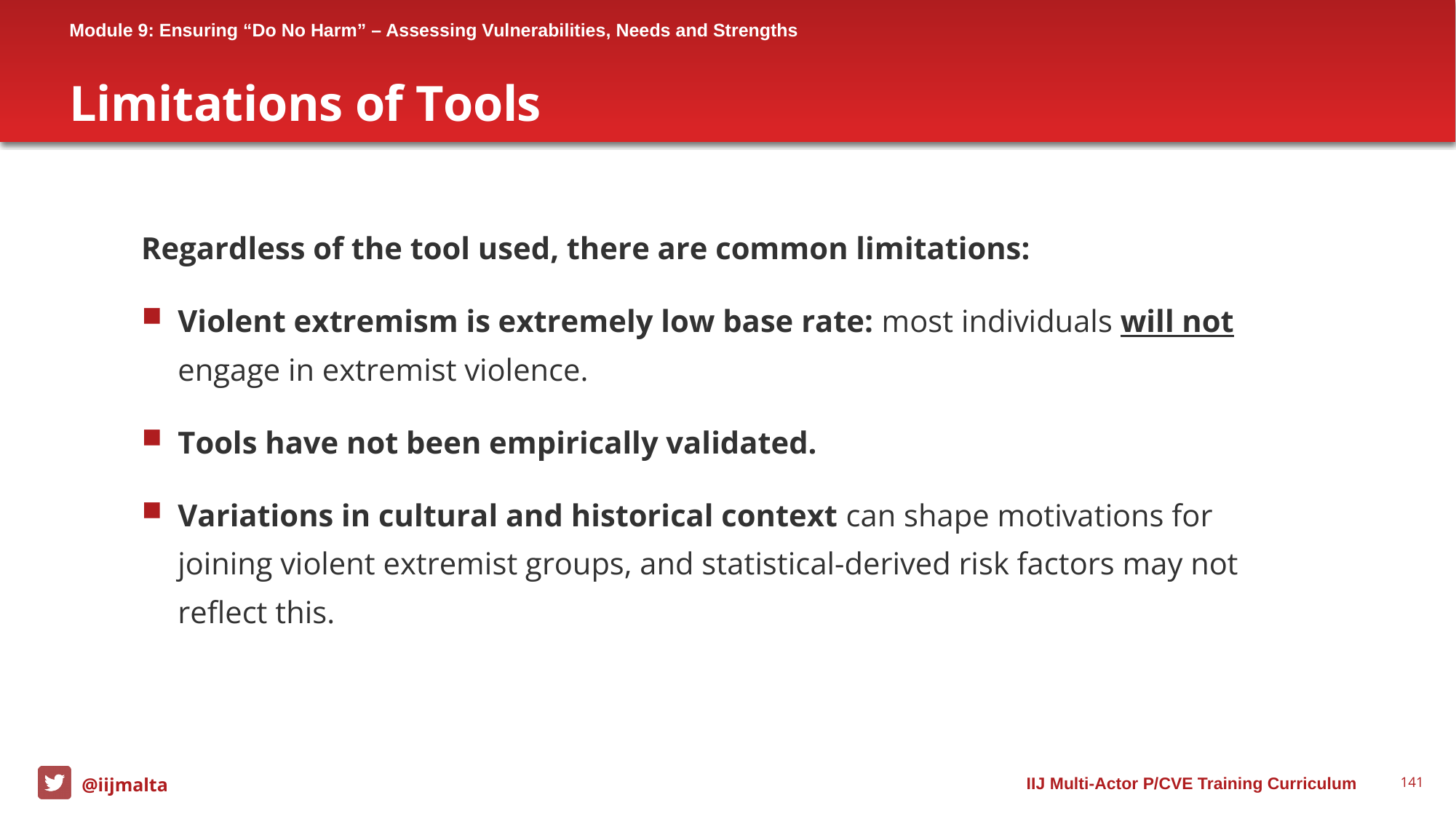

Module 9: Ensuring “Do No Harm” – Assessing Vulnerabilities, Needs and Strengths

# Limitations of Tools
Regardless of the tool used, there are common limitations:
Violent extremism is extremely low base rate: most individuals will not engage in extremist violence.
Tools have not been empirically validated.
Variations in cultural and historical context can shape motivations for joining violent extremist groups, and statistical-derived risk factors may not reflect this.
IIJ Multi-Actor P/CVE Training Curriculum
141